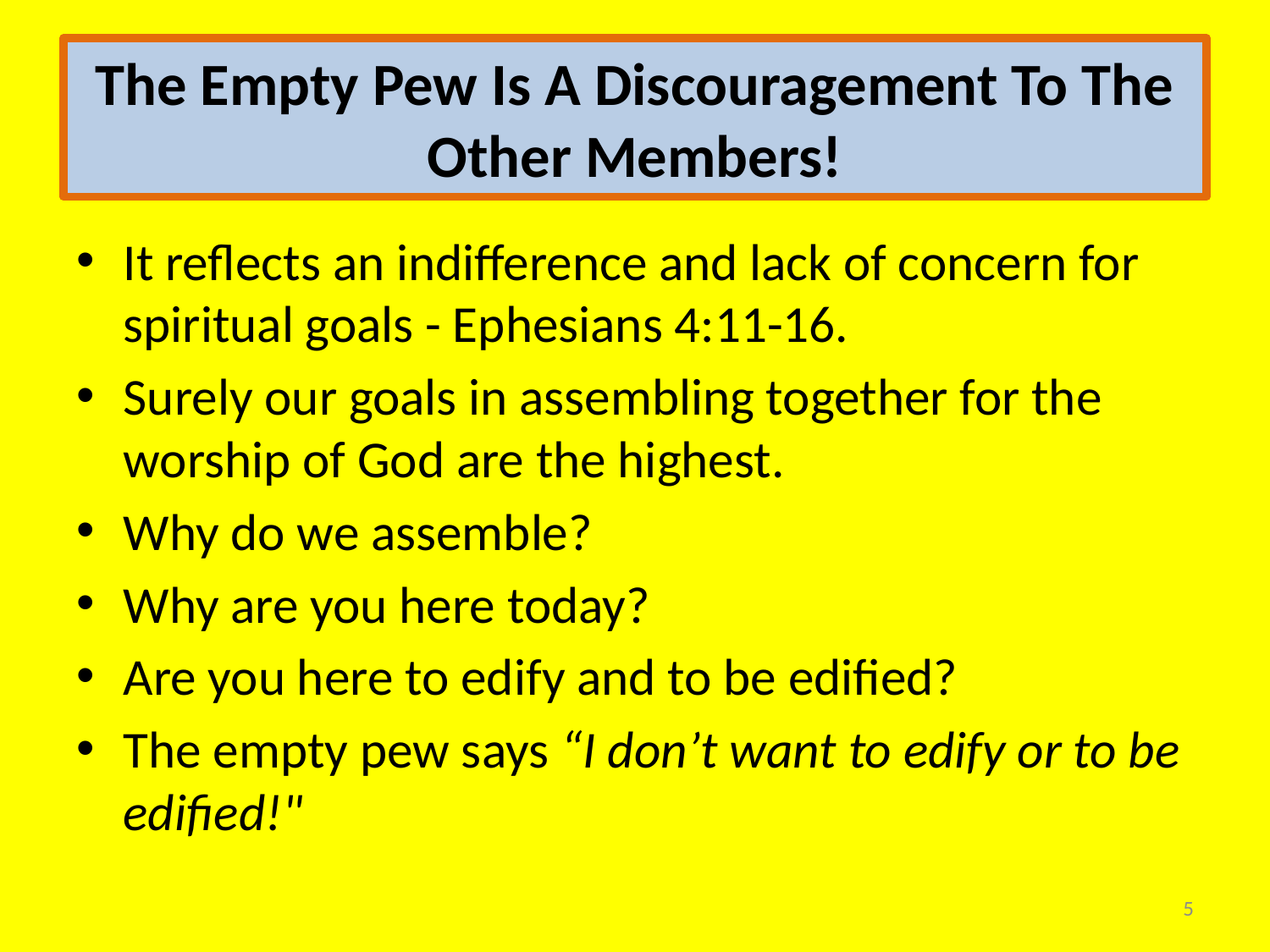

# The Empty Pew Is A Discouragement To The Other Members!
It reflects an indifference and lack of concern for spiritual goals - Ephesians 4:11-16.
Surely our goals in assembling together for the worship of God are the highest.
Why do we assemble?
Why are you here today?
Are you here to edify and to be edified?
The empty pew says “I don’t want to edify or to be edified!"

5